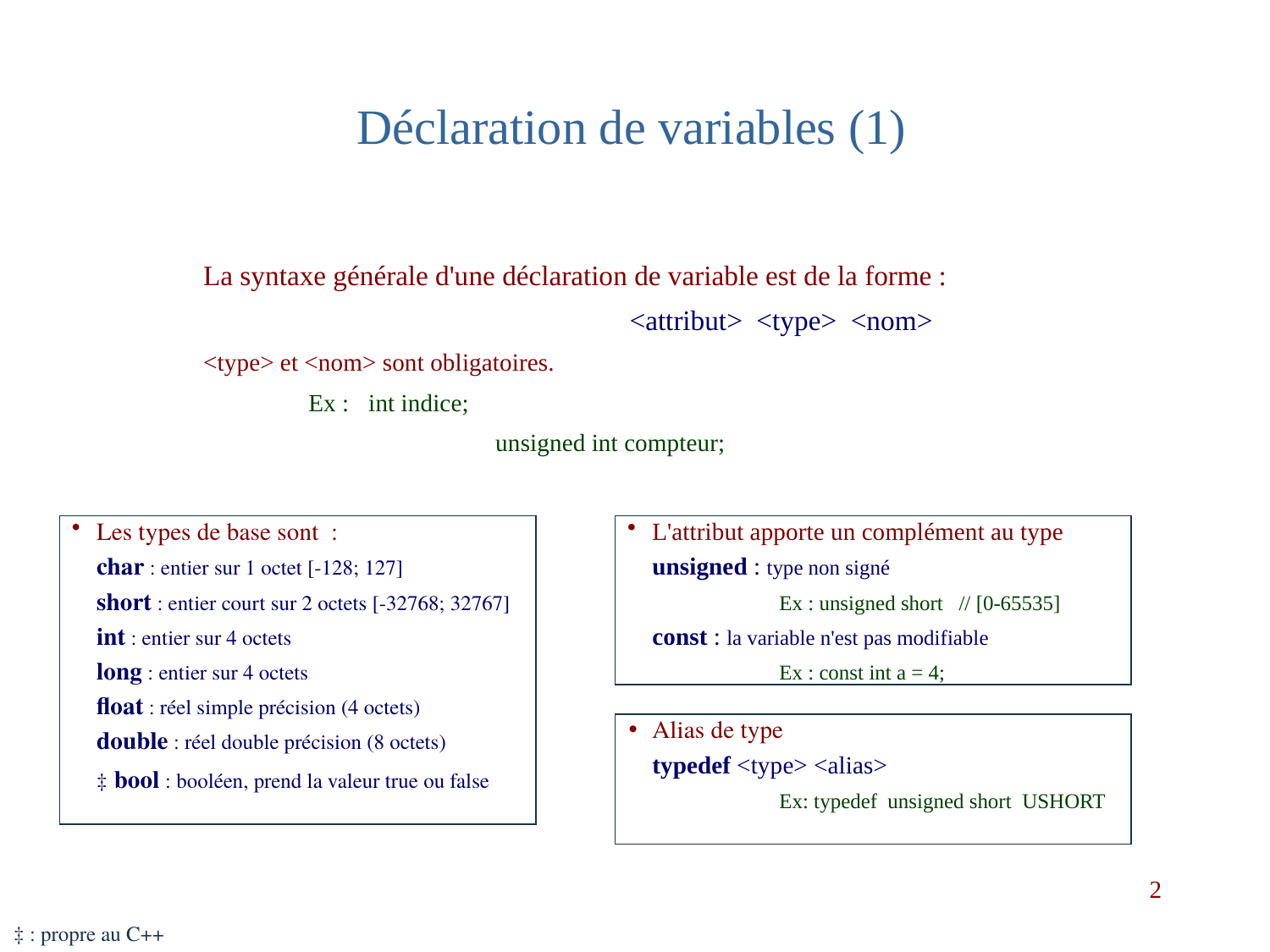

# Déclaration de variables (1)
La syntaxe générale d'une déclaration de variable est de la forme :
				<attribut>  <type>  <nom>
<type> et <nom> sont obligatoires.
Ex :	int indice;
		unsigned int compteur;
Les types de base sont  :
	char : entier sur 1 octet [-128; 127]
short : entier court sur 2 octets [-32768; 32767]
int : entier sur 4 octets
long : entier sur 4 octets
float : réel simple précision (4 octets)
double : réel double précision (8 octets)
‡ bool : booléen, prend la valeur true ou false

L'attribut apporte un complément au type
	unsigned : type non signé
		Ex : unsigned short   // [0-65535]
	const : la variable n'est pas modifiable
		Ex : const int a = 4;
Alias de type
	typedef <type> <alias>
		Ex: typedef  unsigned short  USHORT

2
‡ : propre au C++